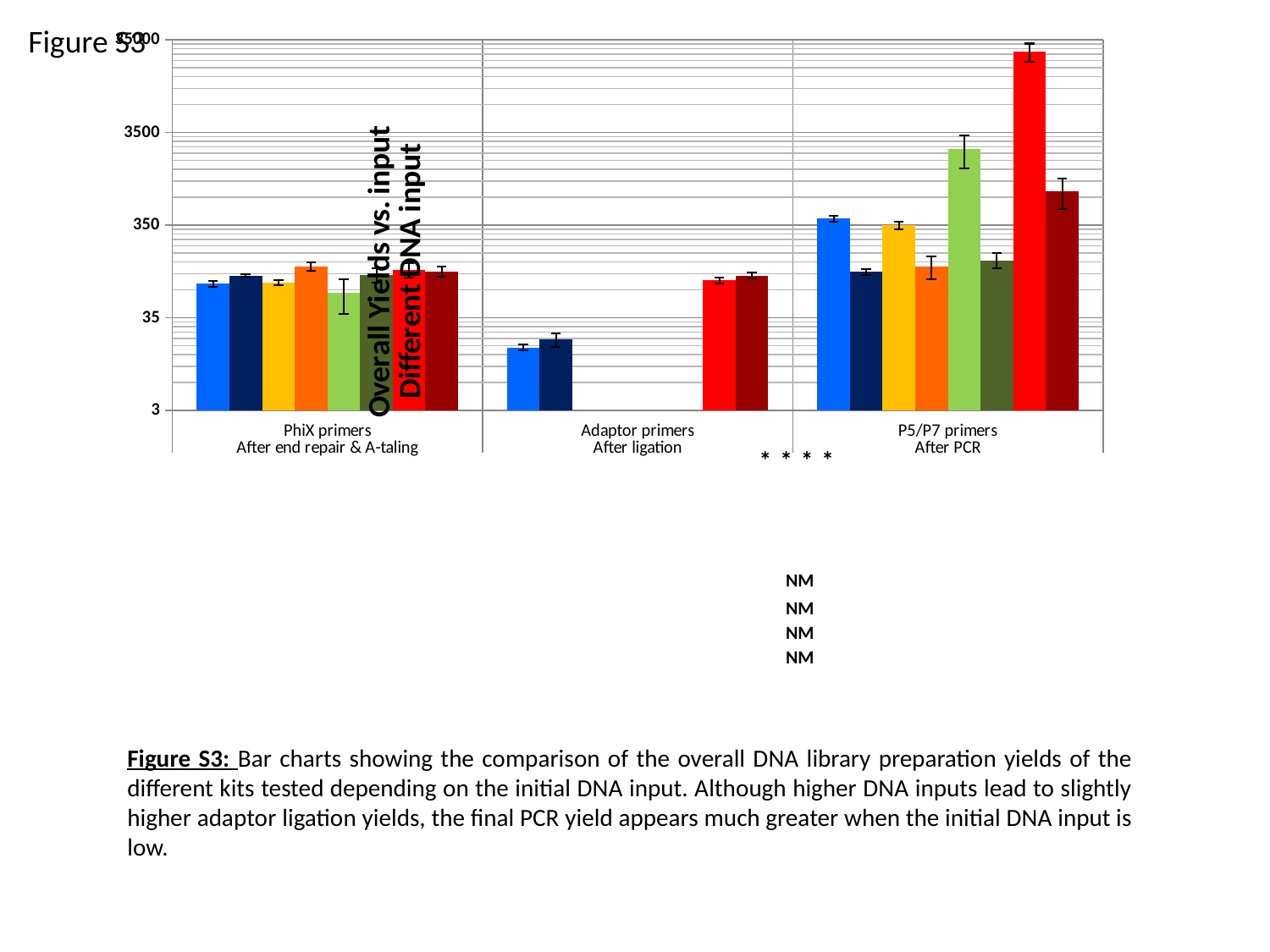

Figure S3

### Chart

| Category | Truseq Nano  (100 ng input, Illumina adaptors) | Truseq Nano  (500 ng input, Illumina adaptors) | 1S Swift Accel  (100 ng input, Swift adaptors) | Accel-NGS 1S  (500 ng input, Swift adaptors) | Accel-NGS 2S  (20 ng input, Swift adaptors) | Accel-NGS 2S  (500 ng input, Swift adaptors) | KAPA HyperPlus (20 ng input, Sanger adaptors) | KAPA HyperPlus (500 ng input, Sanger adaptors) |
|---|---|---|---|---|---|---|---|---|
| PhiX primers | 81.24160243484647 | 100.14915062081003 | 83.40224128877496 | 126.01484134330849 | 64.68409986188655 | 101.49713500822345 | 116.0 | 111.0 |
| Adaptor primers | 16.72105300488217 | 20.34066313660379 | None | None | None | None | 88.6948937845787 | 99.75510153625619 |
| P5/P7 primers | 412.17186388950375 | 109.16628281897744 | 349.8879090914627 | 124.84998895582838 | 2342.8141877578705 | 146.36348463754868 | 26000.620563761444 | 813.7695088083207 |
*
*
*
*
NM
NM
NM
NM
Figure S3: Bar charts showing the comparison of the overall DNA library preparation yields of the different kits tested depending on the initial DNA input. Although higher DNA inputs lead to slightly higher adaptor ligation yields, the final PCR yield appears much greater when the initial DNA input is low.